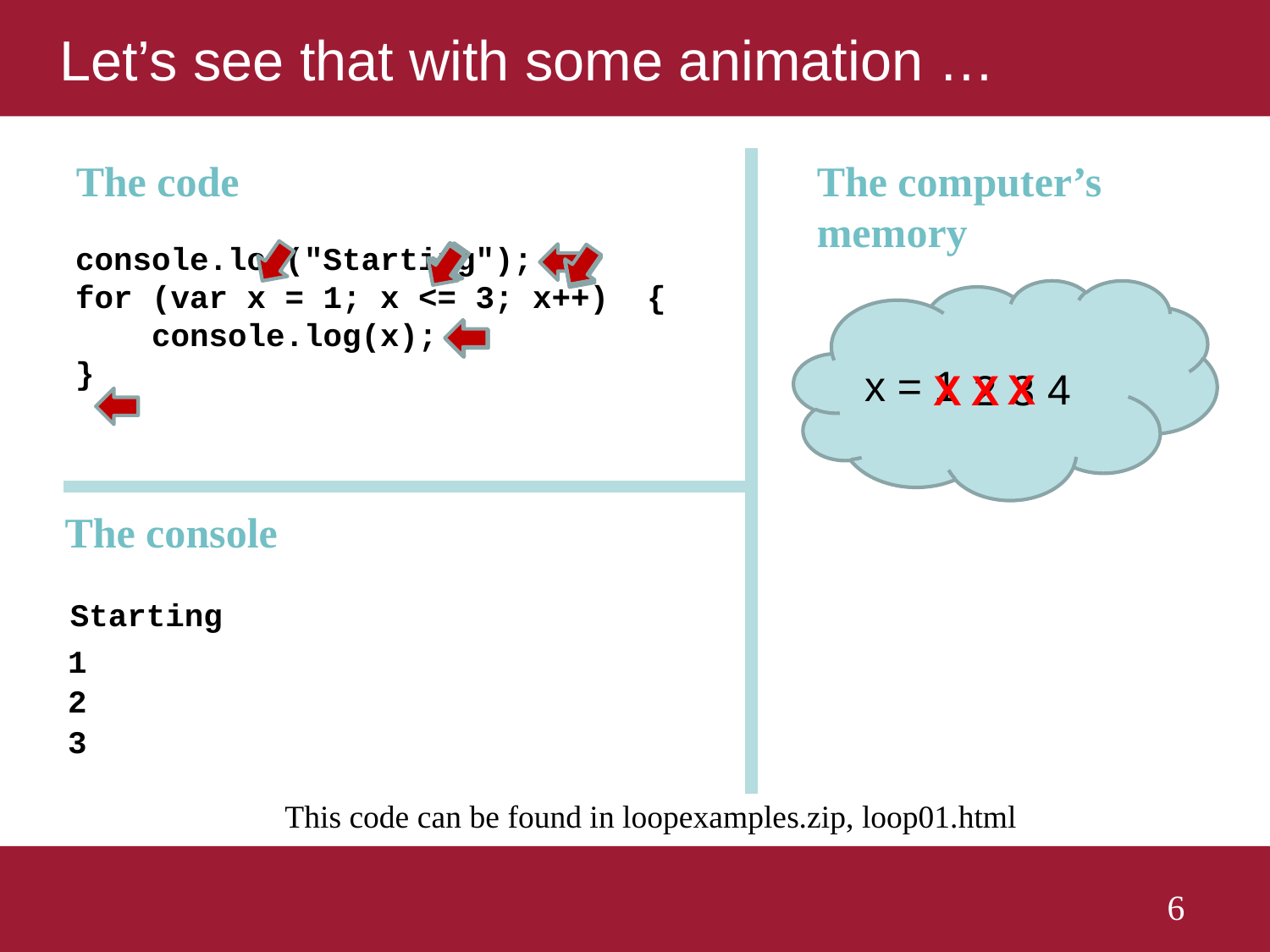

# Let’s see that with some animation …
The code
The computer’s memory
console.log("Starting");
for (var x = 1; x <= 3; x++)  {
    console.log(x);
}

x = 1

X 4
X 2
X 3

The console
Starting
1
2
3
This code can be found in loopexamples.zip, loop01.html
6